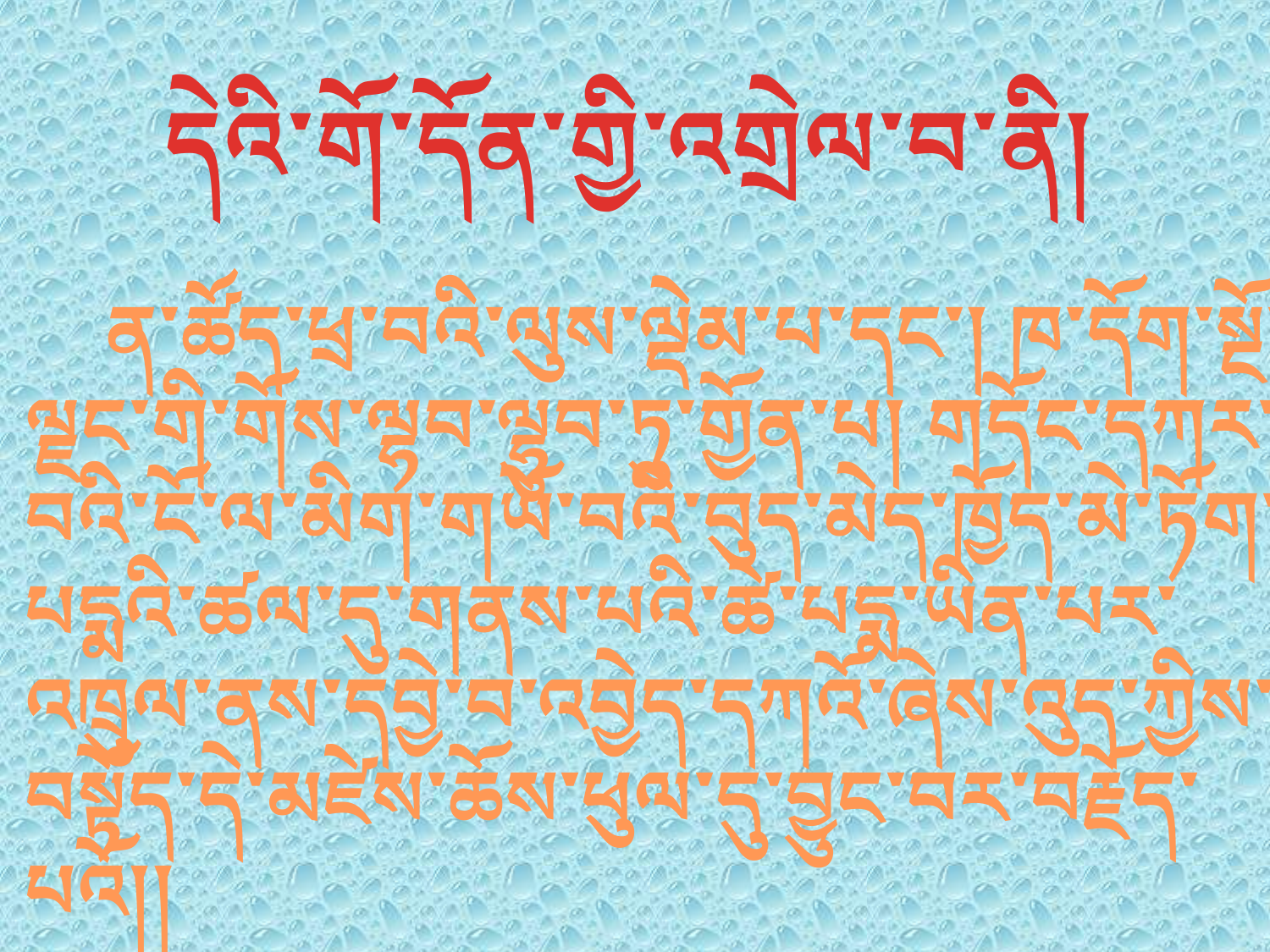

དེའི་གོ་དོན་གྱི་འགྲེལ་བ་ནི།
    ན་ཚོད་ཕྲ་བའི་ལུས་ལྡེམ་པ་དང་། ཁ་དོག་སྔོ་
ལྗང་གི་གོས་ལྷབ་ལྷུབ་ཏུ་གྱོན་པ། གདོང་དཀར་
བའི་ངོ་ལ་མིག་གཡོ་བའི་བུད་མེད་ཁྱོད་མེ་ཏོག་
པདྨའི་ཚལ་དུ་གནས་པའི་ཚེ་པདྨ་ཡིན་པར་
འཁྲུལ་ནས་དབྱེ་བ་འབྱེད་དཀའོ་ཞེས་འུད་ཀྱིས་
བསྟོད་དེ་མཛེས་ཆོས་ཕུལ་དུ་བྱུང་བར་བརྗོད་
པའོ།།